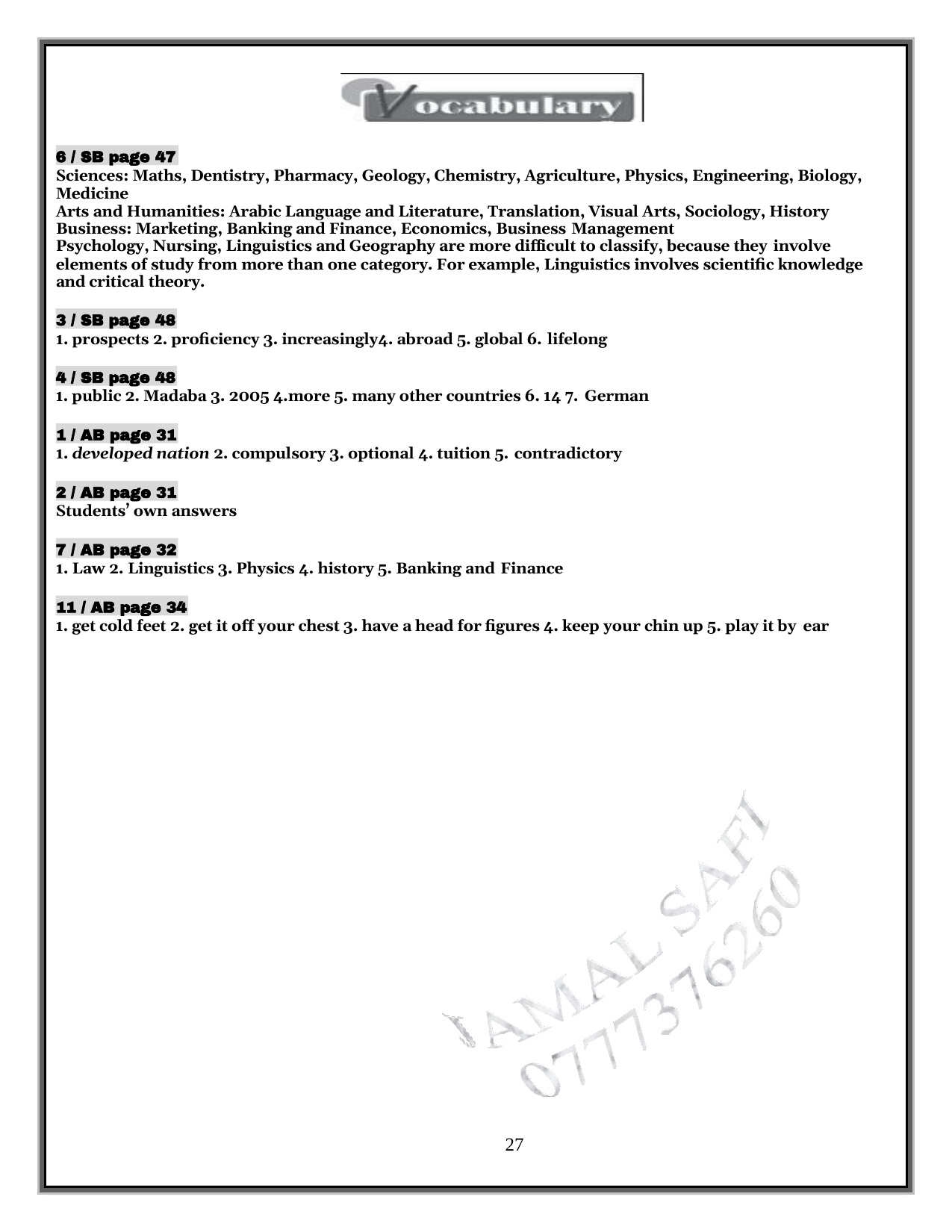

6 / SB page 47
Sciences: Maths, Dentistry, Pharmacy, Geology, Chemistry, Agriculture, Physics, Engineering, Biology,  Medicine
Arts and Humanities: Arabic Language and Literature, Translation, Visual Arts, Sociology, History  Business: Marketing, Banking and Finance, Economics, Business Management
Psychology, Nursing, Linguistics and Geography are more difficult to classify, because they involve
elements of study from more than one category. For example, Linguistics involves scientific knowledge  and critical theory.
3 / SB page 48
1. prospects 2. proficiency 3. increasingly4. abroad 5. global 6. lifelong
4 / SB page 48
1. public 2. Madaba 3. 2005 4.more 5. many other countries 6. 14 7. German
1 / AB page 31
1. developed nation 2. compulsory 3. optional 4. tuition 5. contradictory
2 / AB page 31
Students’ own answers
7 / AB page 32
1. Law 2. Linguistics 3. Physics 4. history 5. Banking and Finance
11 / AB page 34
1. get cold feet 2. get it off your chest 3. have a head for figures 4. keep your chin up 5. play it by ear

27